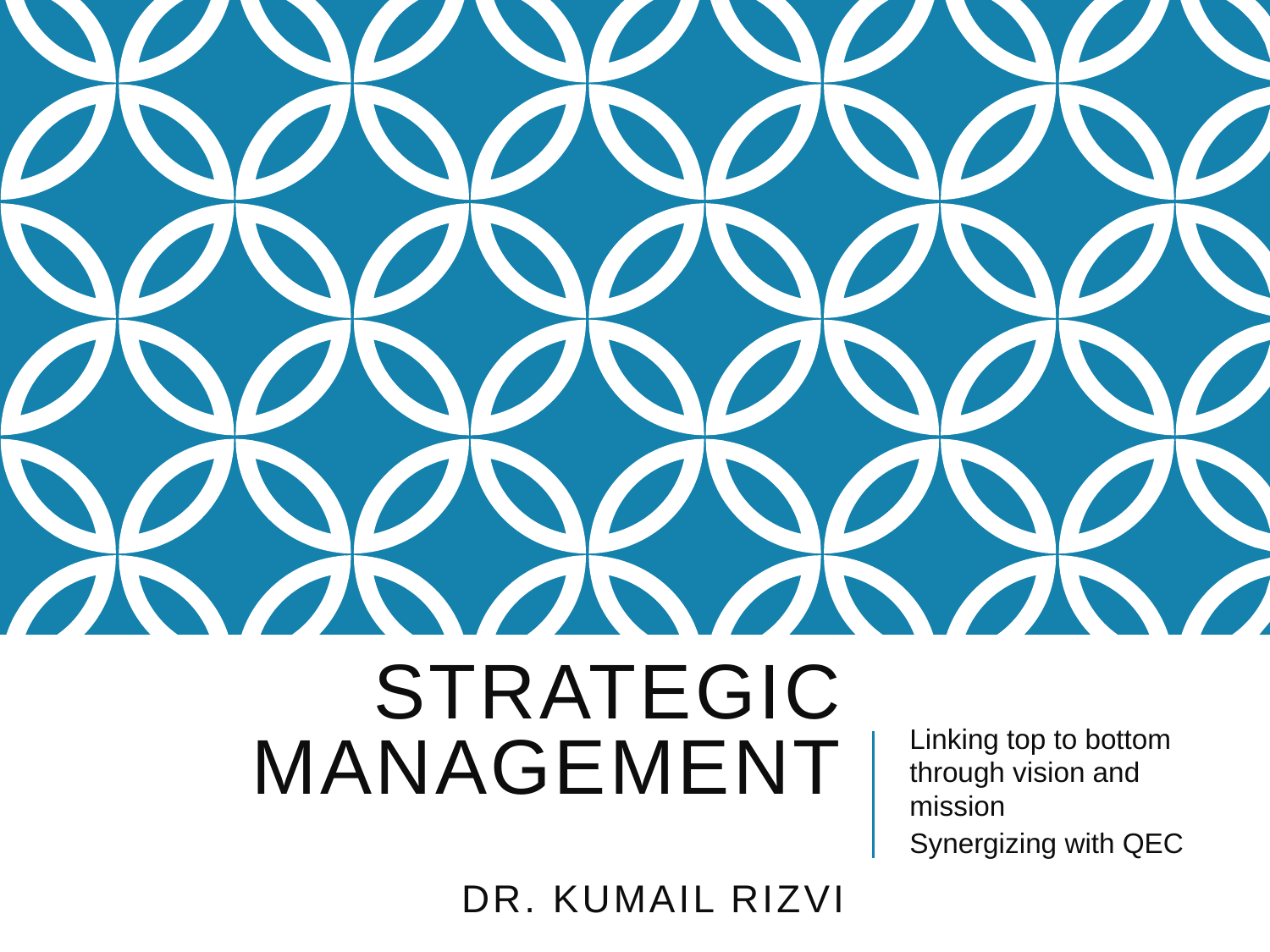

# Strategic Management Dr. Kumail Rizvi
Linking top to bottom through vision and mission
Synergizing with QEC